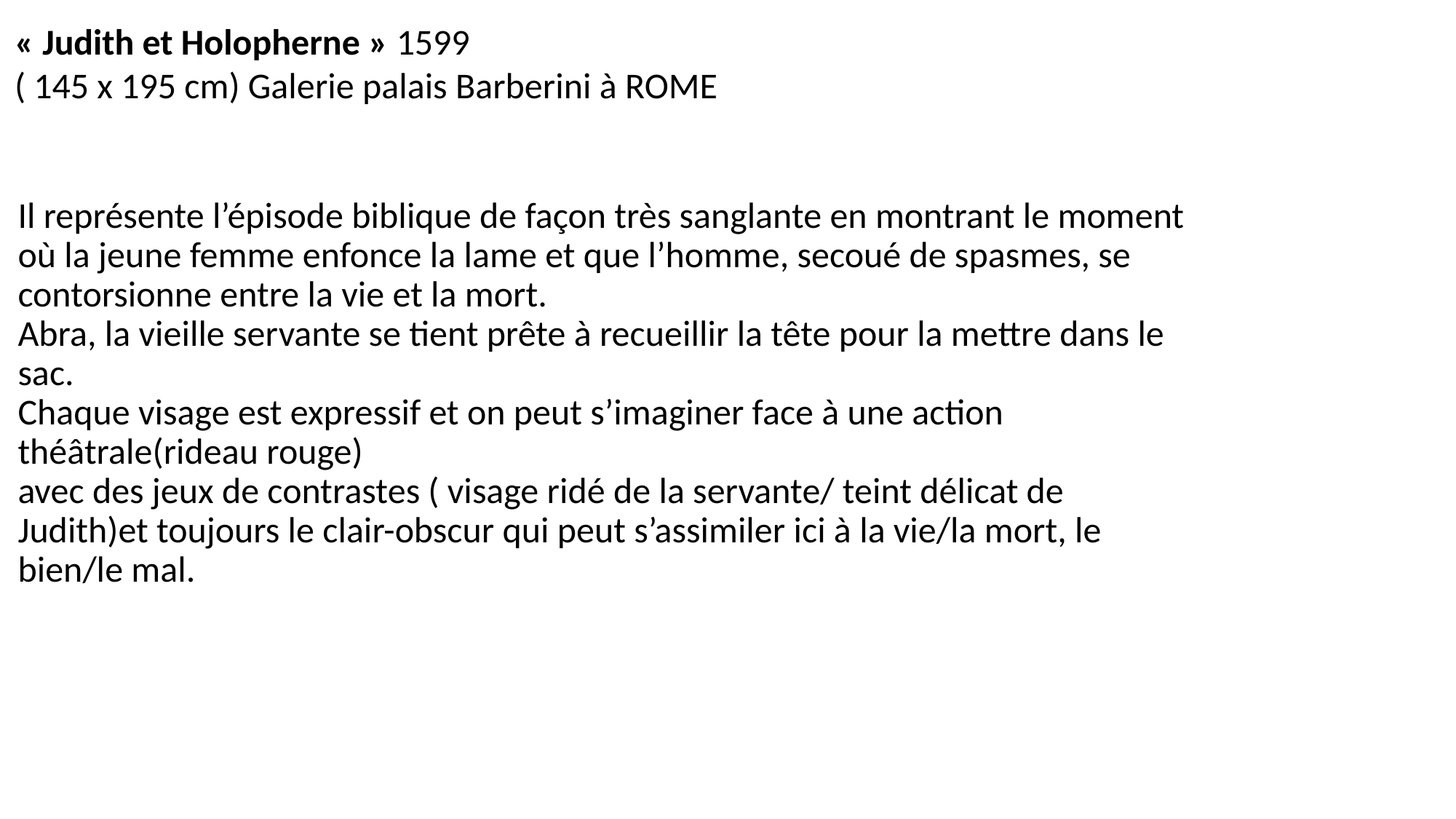

« Judith et Holopherne » 1599
( 145 x 195 cm) Galerie palais Barberini à ROME
# Il représente l’épisode biblique de façon très sanglante en montrant le moment où la jeune femme enfonce la lame et que l’homme, secoué de spasmes, se contorsionne entre la vie et la mort. Abra, la vieille servante se tient prête à recueillir la tête pour la mettre dans le sac. Chaque visage est expressif et on peut s’imaginer face à une action théâtrale(rideau rouge) avec des jeux de contrastes ( visage ridé de la servante/ teint délicat de Judith)et toujours le clair-obscur qui peut s’assimiler ici à la vie/la mort, le bien/le mal.